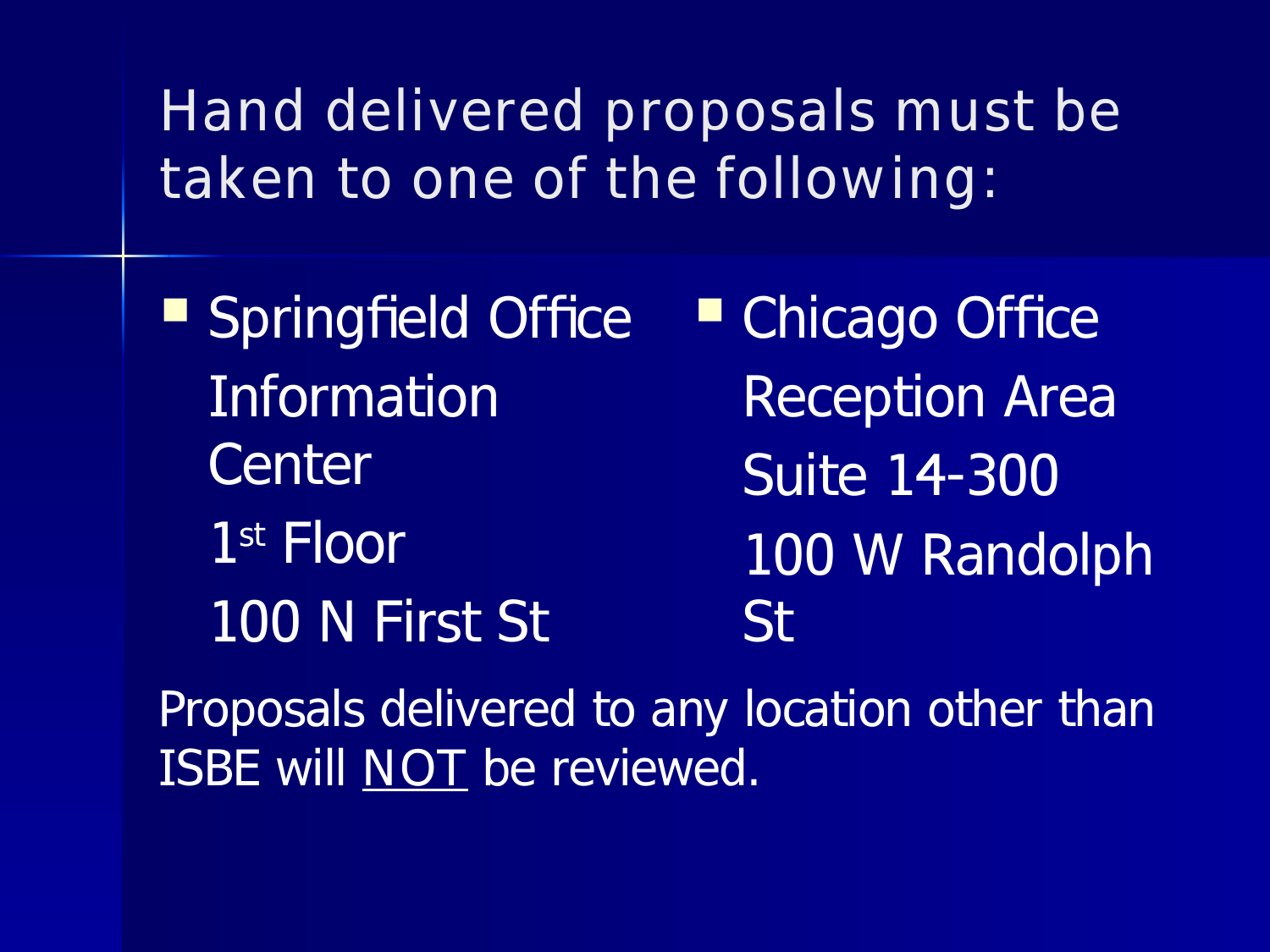

# Hand delivered proposals must be taken to one of the following:
Springfield Office
	Information Center
	1st Floor
	100 N First St
Chicago Office
	Reception Area
	Suite 14-300
	100 W Randolph St
Proposals delivered to any location other than ISBE will NOT be reviewed.